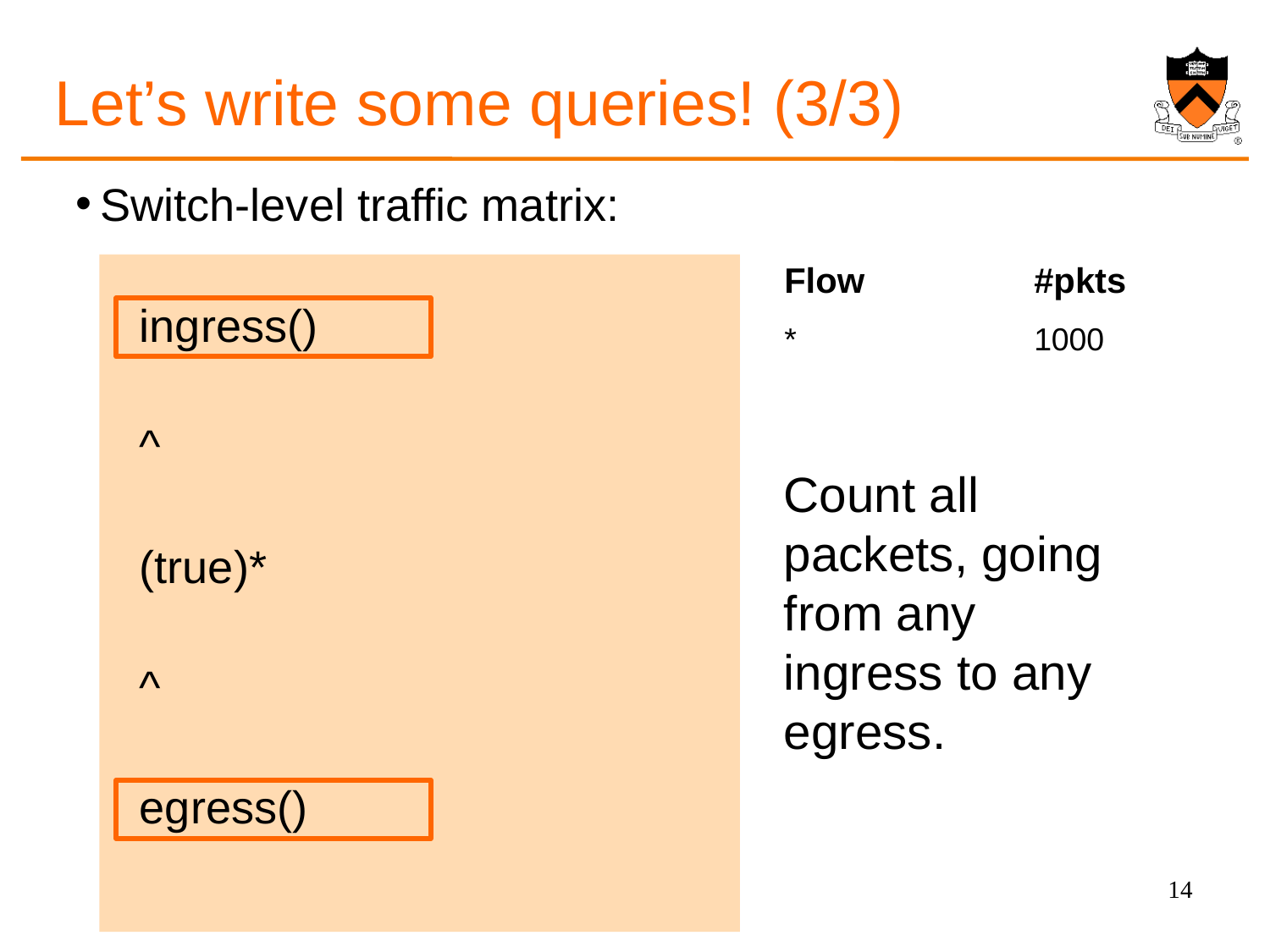

# Let’s write some queries! (3/3)
Switch-level traffic matrix:

ingress()

^

(true)*

^

egress()

| Flow | #pkts |
| --- | --- |
| \* | 1000 |

Count all packets, going from any ingress to any egress.

14